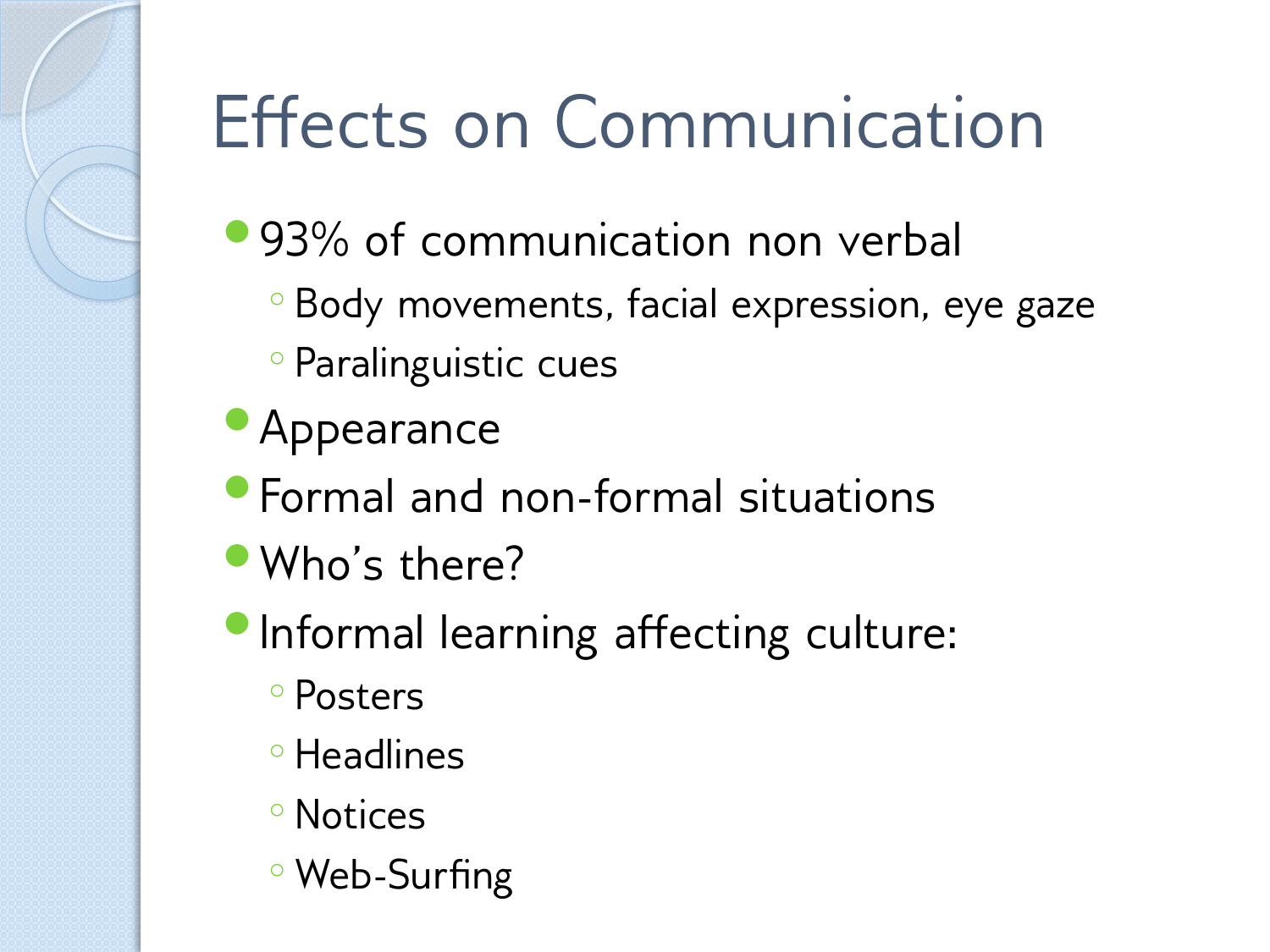

# Effects on Communication
93% of communication non verbal
Body movements, facial expression, eye gaze
Paralinguistic cues
Appearance
Formal and non-formal situations
Who’s there?
Informal learning affecting culture:
Posters
Headlines
Notices
Web-Surfing